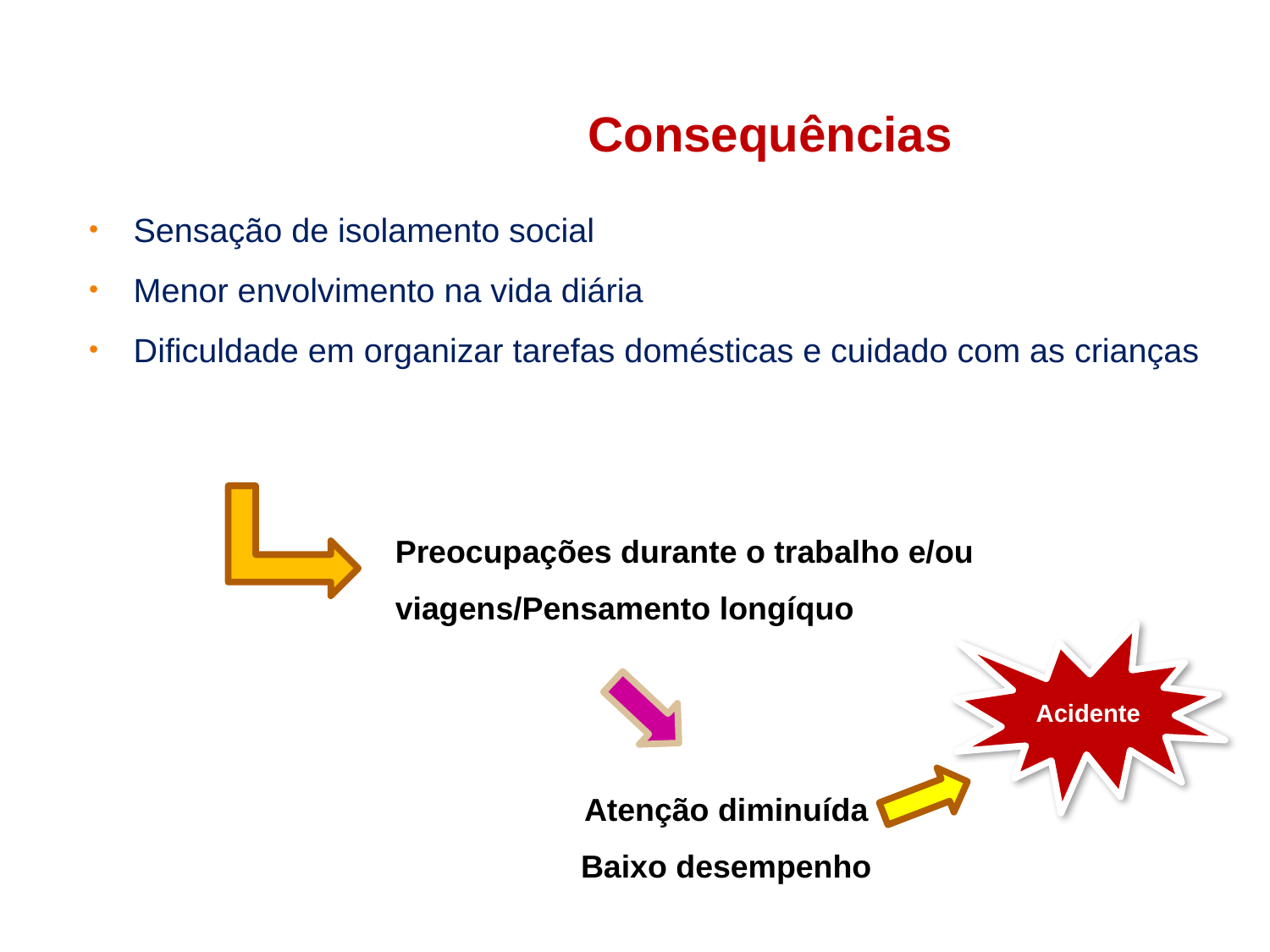

# Consequências
Sensação de isolamento social
Menor envolvimento na vida diária
Dificuldade em organizar tarefas domésticas e cuidado com as crianças

Preocupações durante o trabalho e/ou viagens/Pensamento longíquo
Acidente

Atenção diminuída
Baixo desempenho